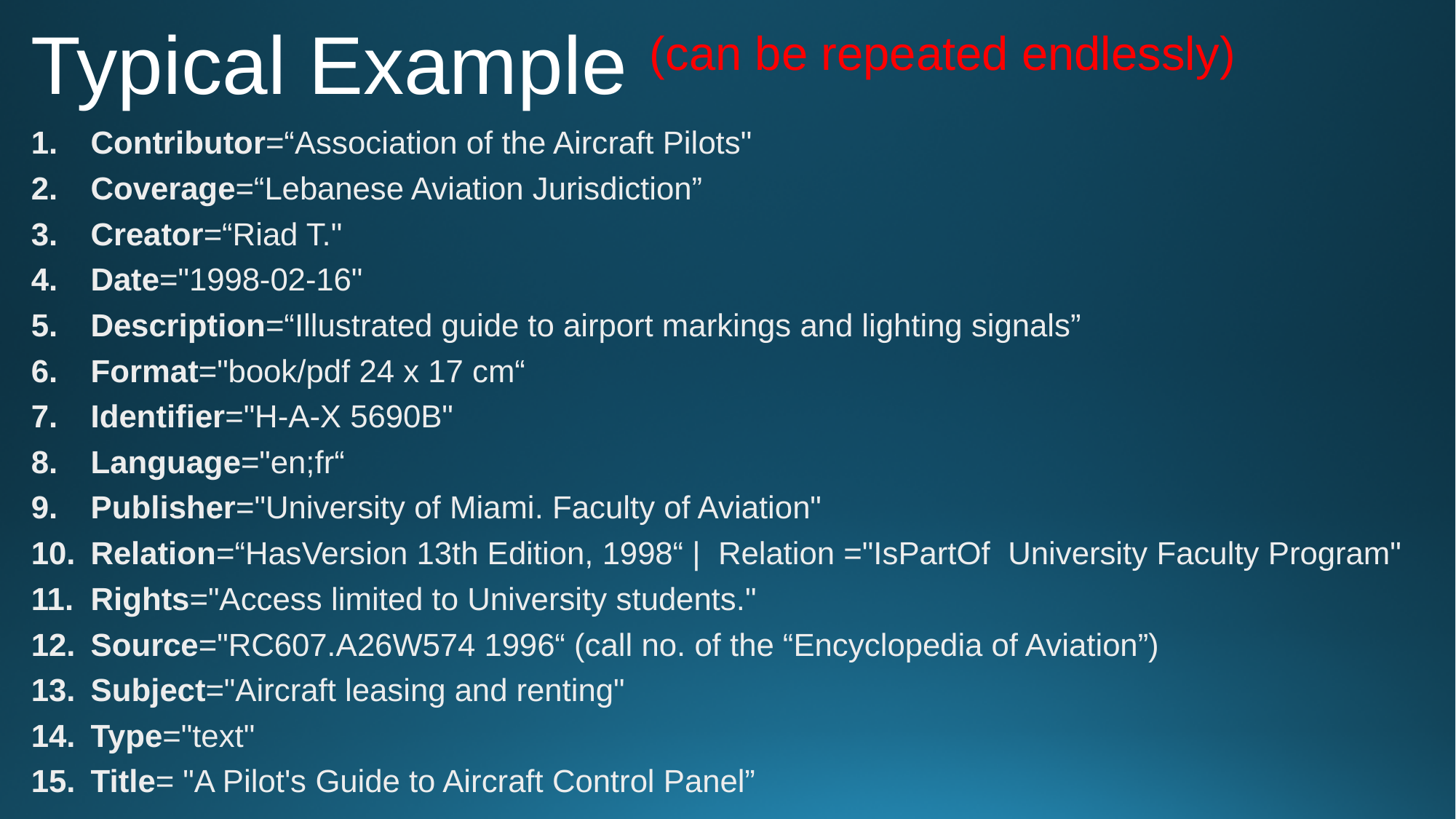

# Typical Example (can be repeated endlessly)
Contributor=“Association of the Aircraft Pilots"
Coverage=“Lebanese Aviation Jurisdiction”
Creator=“Riad T."
Date="1998-02-16"
Description=“Illustrated guide to airport markings and lighting signals”
Format="book/pdf 24 x 17 cm“
Identifier="H-A-X 5690B"
Language="en;fr“
Publisher="University of Miami. Faculty of Aviation"
Relation=“HasVersion 13th Edition, 1998“ |  Relation ="IsPartOf  University Faculty Program"
Rights="Access limited to University students."
Source="RC607.A26W574 1996“ (call no. of the “Encyclopedia of Aviation”)
Subject="Aircraft leasing and renting"
Type="text"
Title= "A Pilot's Guide to Aircraft Control Panel”